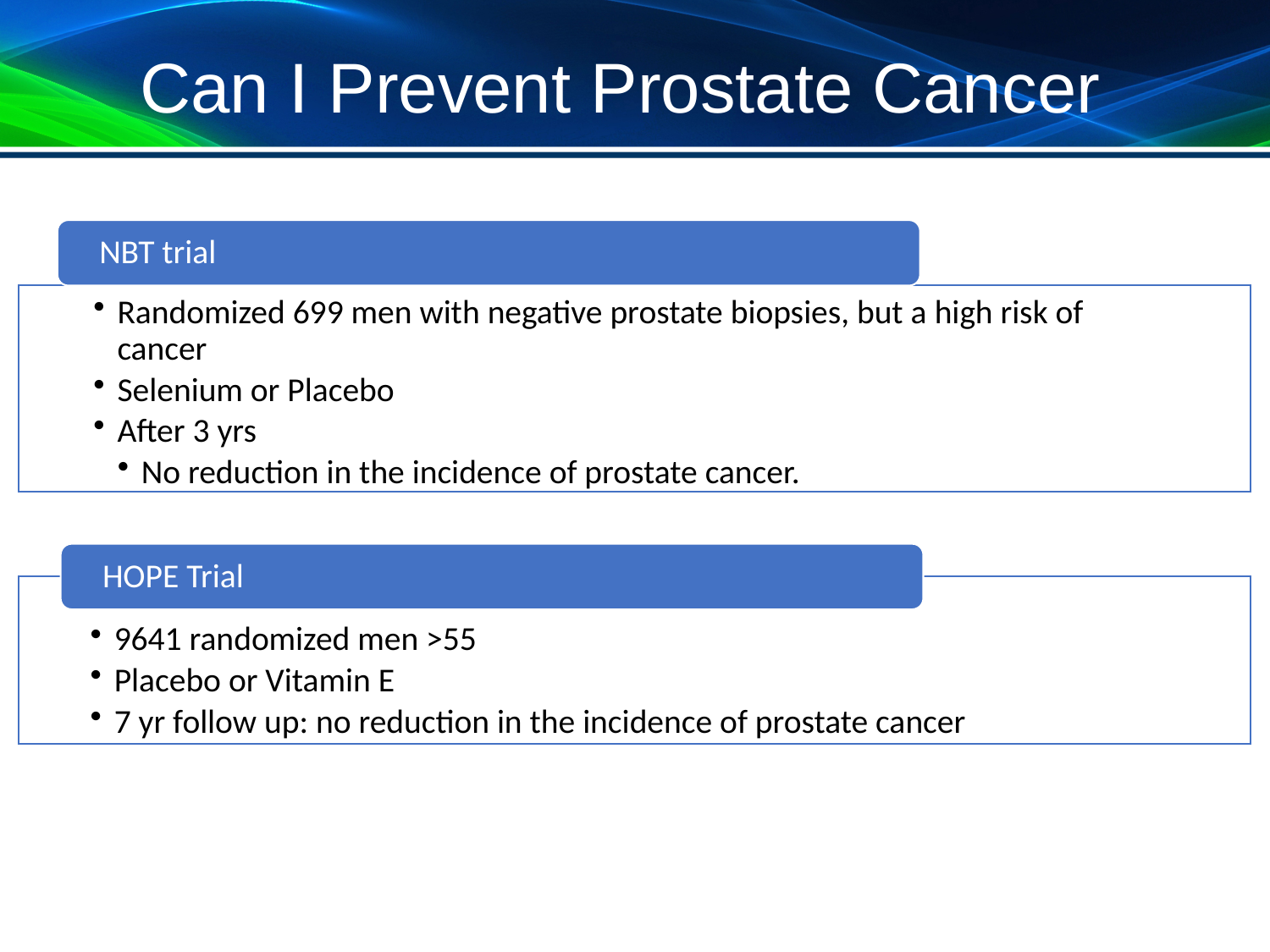

# Can I Prevent Prostate Cancer

NBT trial
Randomized 699 men with negative prostate biopsies, but a high risk of cancer
Selenium or Placebo
After 3 yrs
No reduction in the incidence of prostate cancer.

HOPE Trial
9641 randomized men >55
Placebo or Vitamin E
7 yr follow up: no reduction in the incidence of prostate cancer